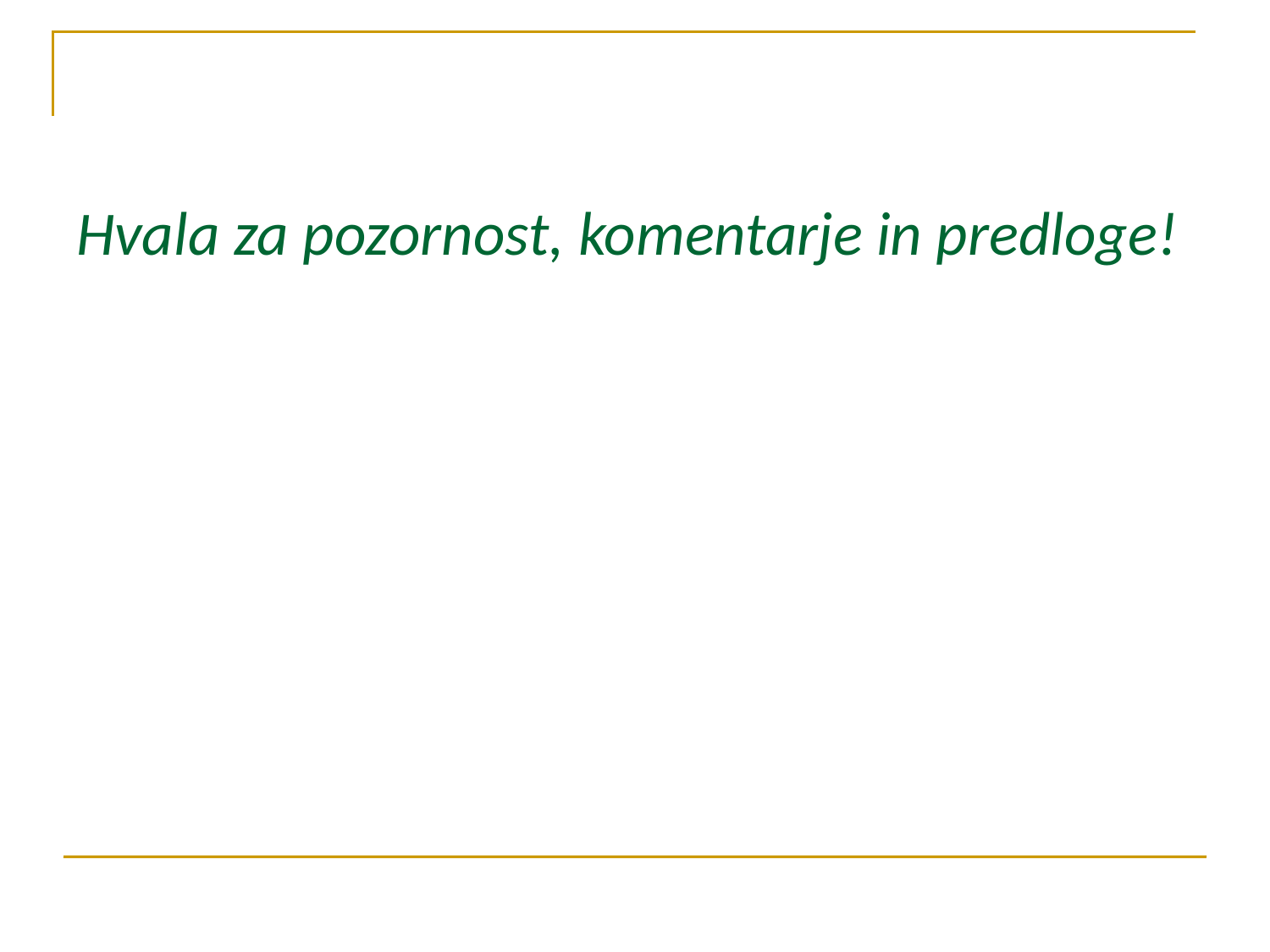

# Hvala za pozornost, komentarje in predloge!